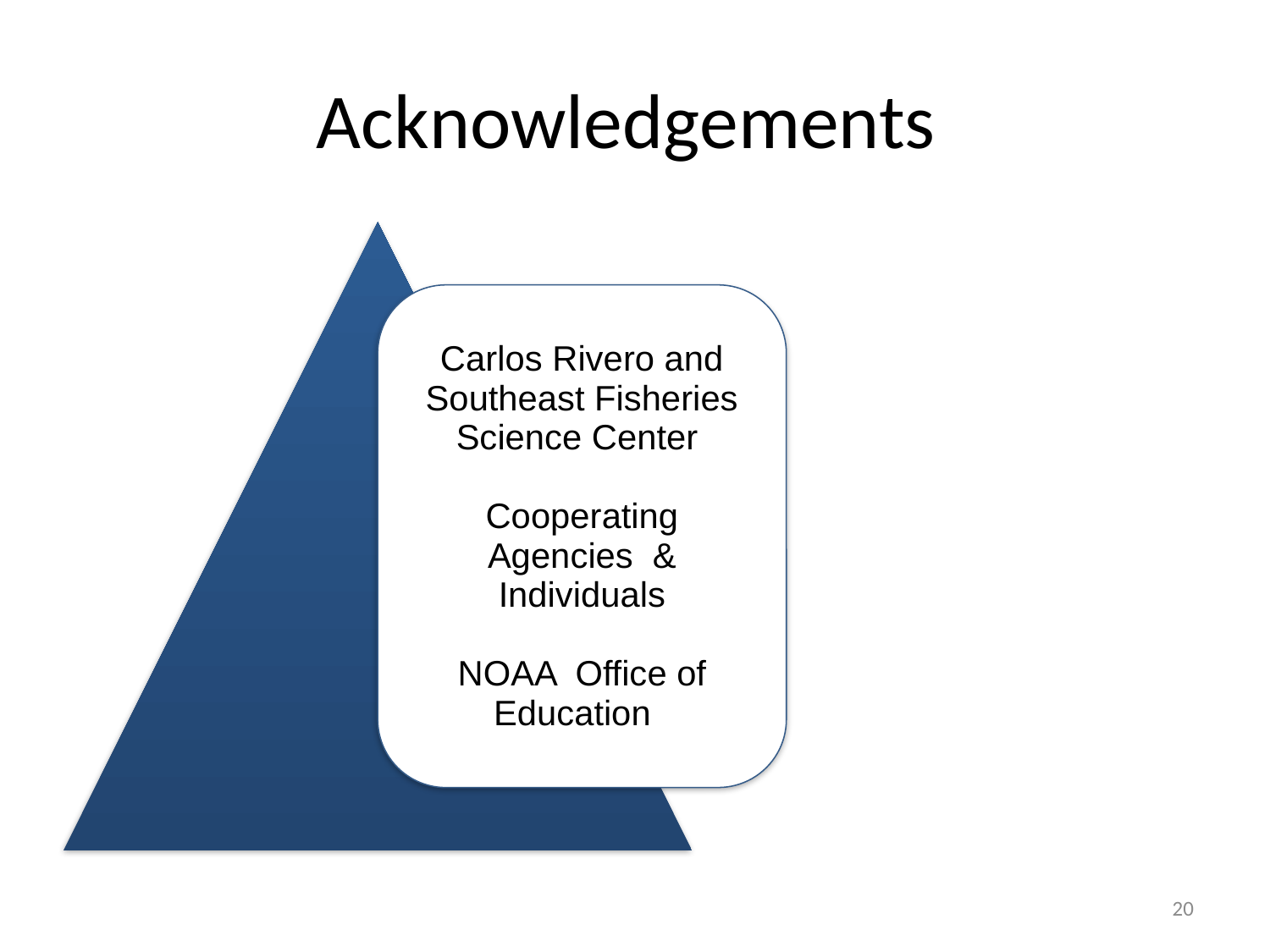

# Acknowledgements
Carlos Rivero and Southeast Fisheries Science Center
Cooperating Agencies  & Individuals
NOAA  Office of Education
20